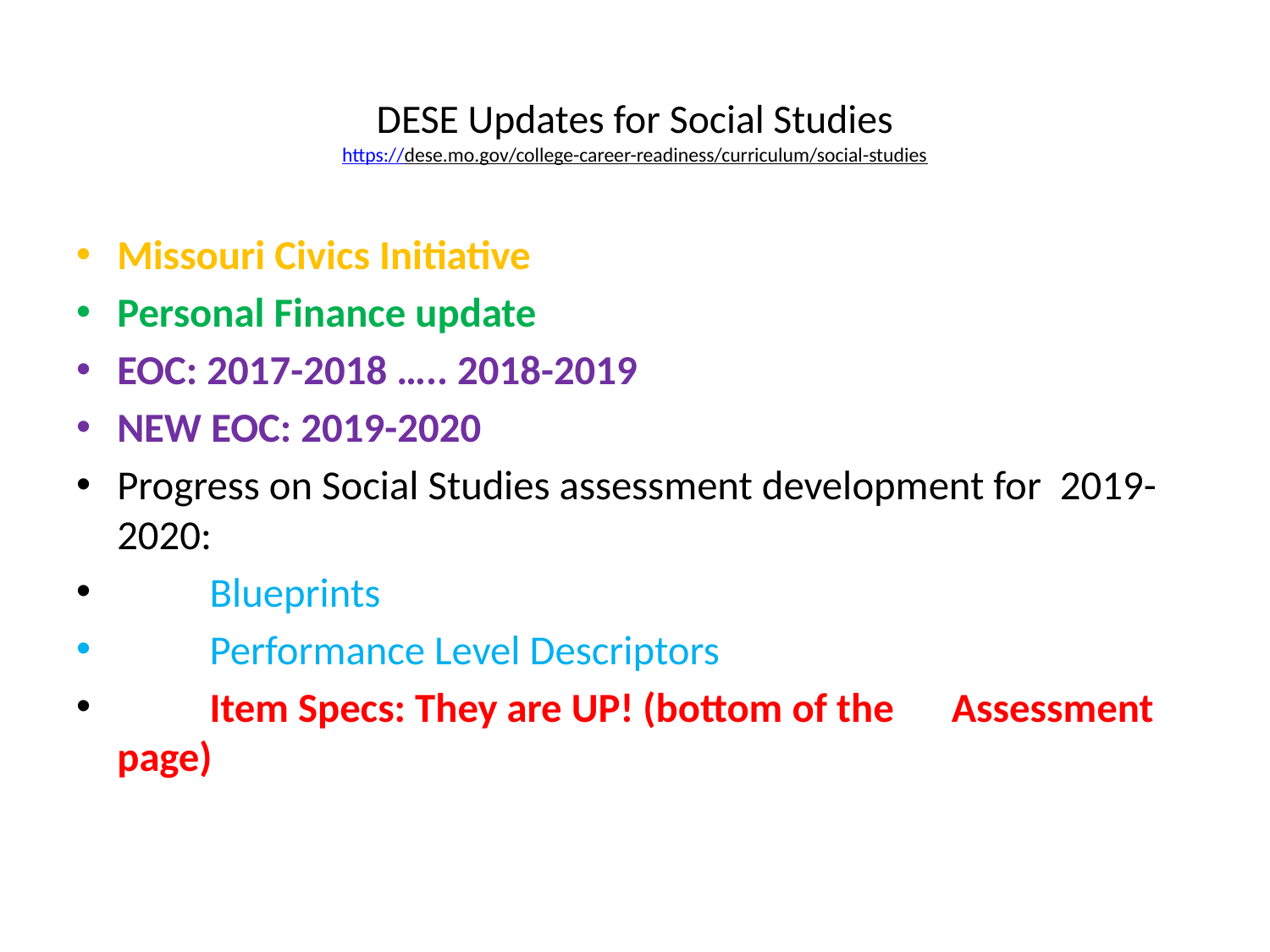

# DESE Updates for Social Studies https://dese.mo.gov/college-career-readiness/curriculum/social-studies
Missouri Civics Initiative
Personal Finance update
EOC: 2017-2018 ….. 2018-2019
NEW EOC: 2019-2020
Progress on Social Studies assessment development for  2019-2020:
	Blueprints
	Performance Level Descriptors
	Item Specs: They are UP! (bottom of the 						Assessment page)